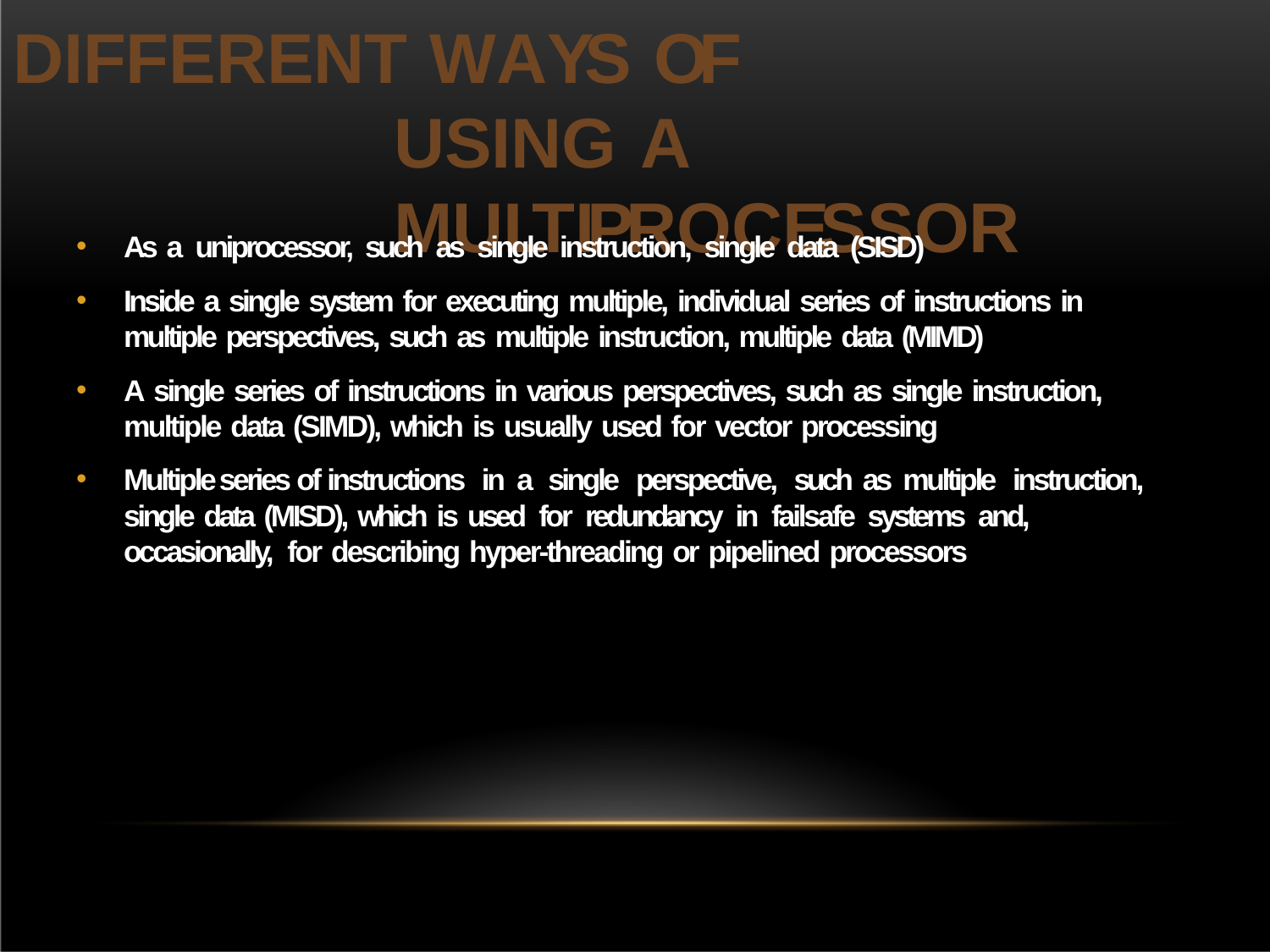

# DIFFERENT WAYS OF
USING A MULTIPROCESSOR
As a uniprocessor, such as single instruction, single data (SISD)
Inside a single system for executing multiple, individual series of instructions in  multiple perspectives, such as multiple instruction, multiple data (MIMD)
A single series of instructions in various perspectives, such as single instruction,  multiple data (SIMD), which is usually used for vector processing
Multiple series of instructions in a single perspective, such as multiple instruction,  single data (MISD), which is used for redundancy in failsafe systems and, occasionally,  for describing hyper-threading or pipelined processors